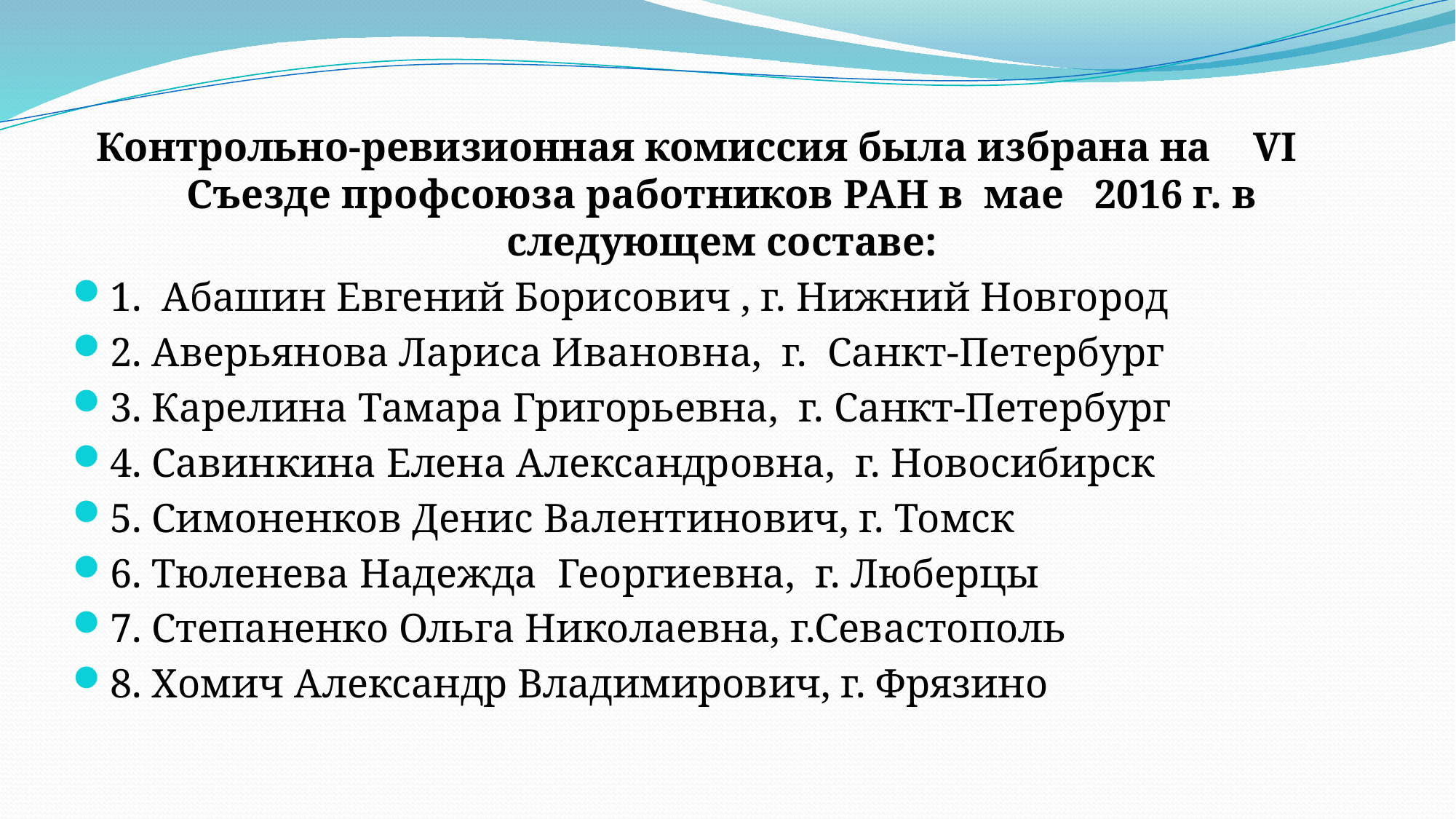

Контрольно-ревизионная комиссия была избрана на    VI      Съезде профсоюза работников РАН в  мае   2016 г. в следующем составе:
1.  Абашин Евгений Борисович , г. Нижний Новгород
2. Аверьянова Лариса Ивановна,  г.  Санкт-Петербург
3. Карелина Тамара Григорьевна,  г. Санкт-Петербург
4. Савинкина Елена Александровна,  г. Новосибирск
5. Симоненков Денис Валентинович, г. Томск
6. Тюленева Надежда  Георгиевна,  г. Люберцы
7. Степаненко Ольга Николаевна, г.Севастополь
8. Хомич Александр Владимирович, г. Фрязино